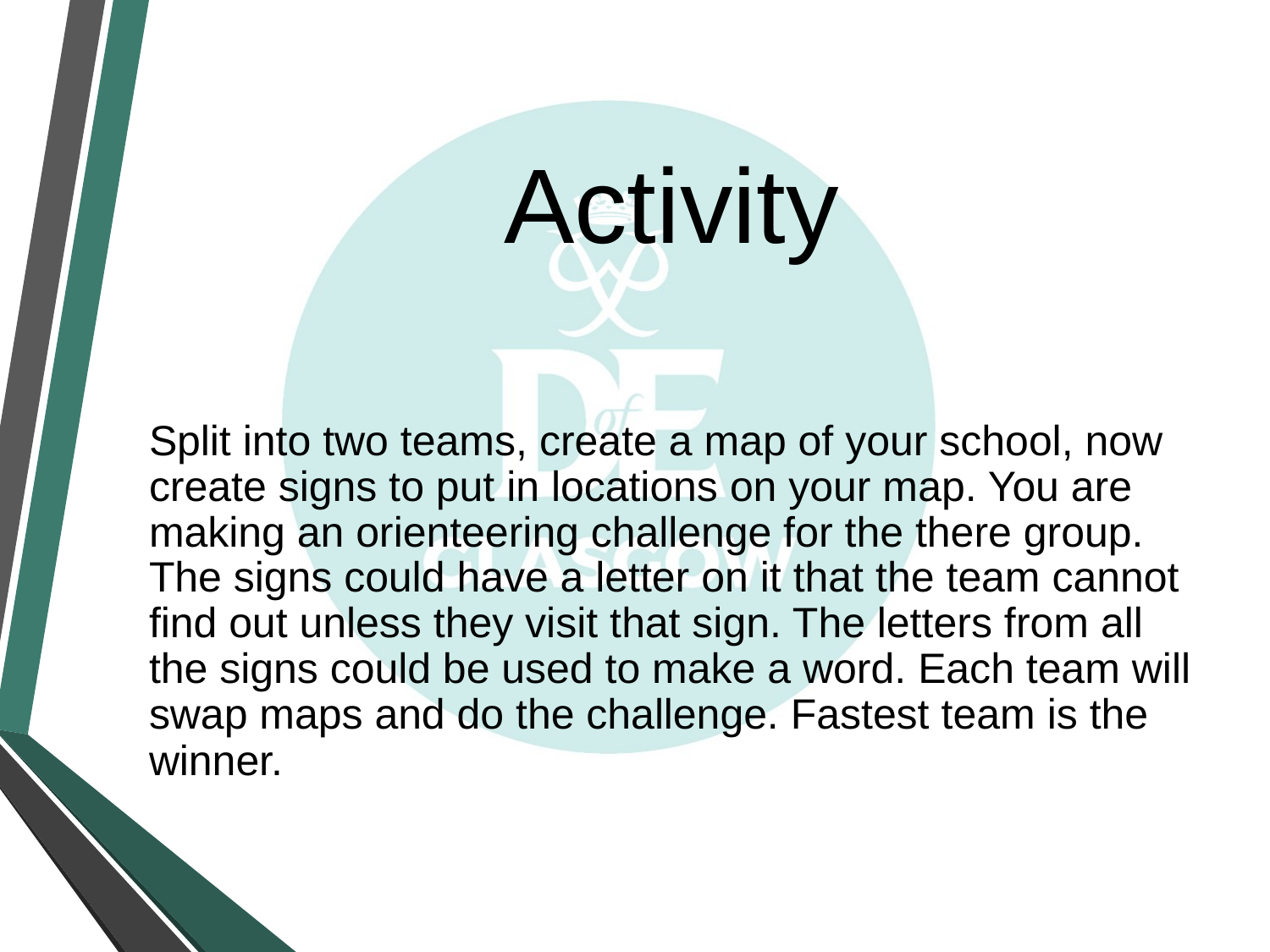

# Activity
Split into two teams, create a map of your school, now create signs to put in locations on your map. You are making an orienteering challenge for the there group. The signs could have a letter on it that the team cannot find out unless they visit that sign. The letters from all the signs could be used to make a word. Each team will swap maps and do the challenge. Fastest team is the winner.